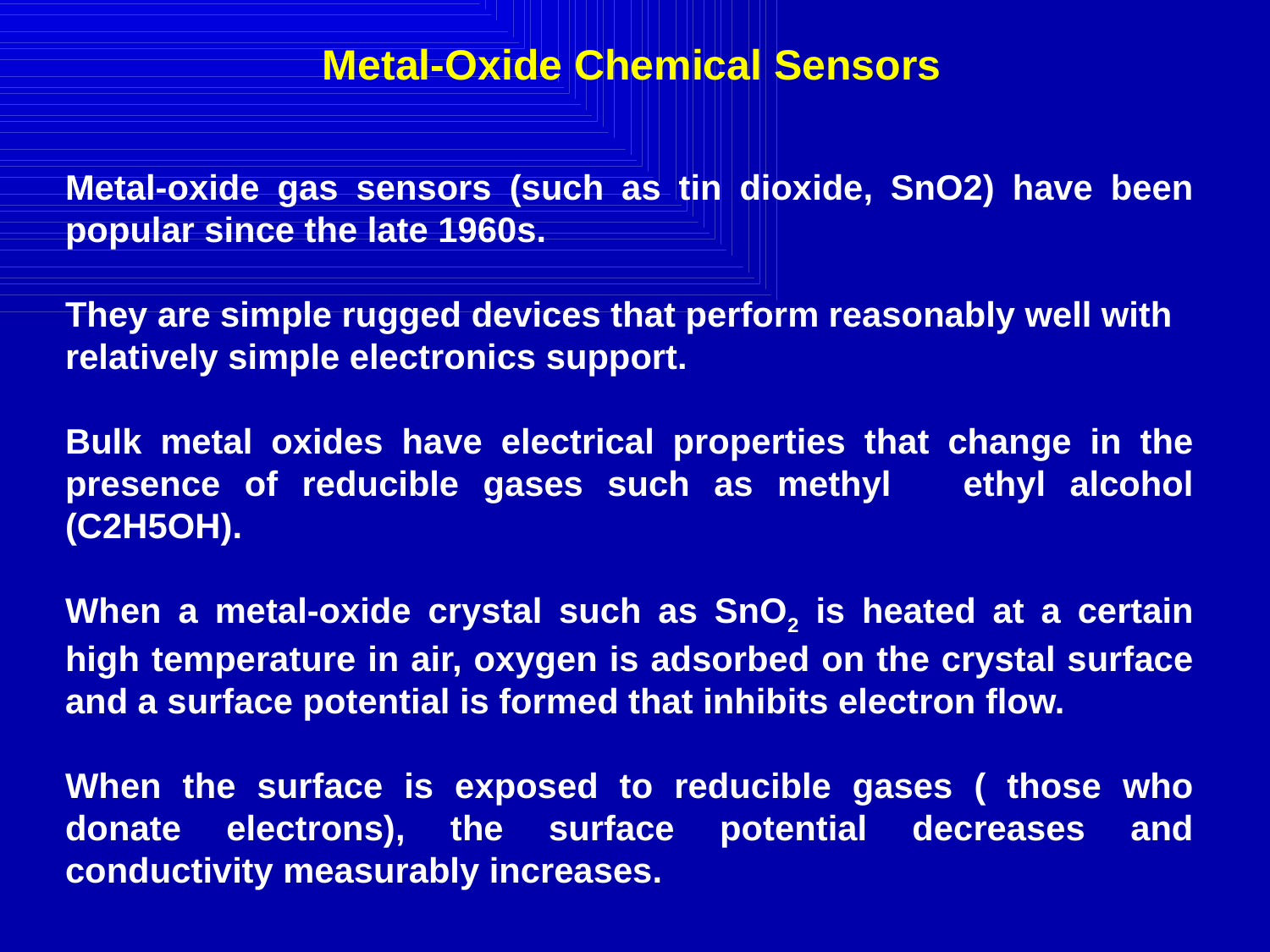

Metal-Oxide Chemical Sensors
Metal-oxide gas sensors (such as tin dioxide, SnO2) have been popular since the late 1960s.

They are simple rugged devices that perform reasonably well with
relatively simple electronics support.

Bulk metal oxides have electrical properties that change in the presence of reducible gases such as methyl   ethyl alcohol (C2H5OH).

When a metal-oxide crystal such as SnO2 is heated at a certain high temperature in air, oxygen is adsorbed on the crystal surface and a surface potential is formed that inhibits electron flow.

When the surface is exposed to reducible gases ( those who donate electrons), the surface potential decreases and conductivity measurably increases.